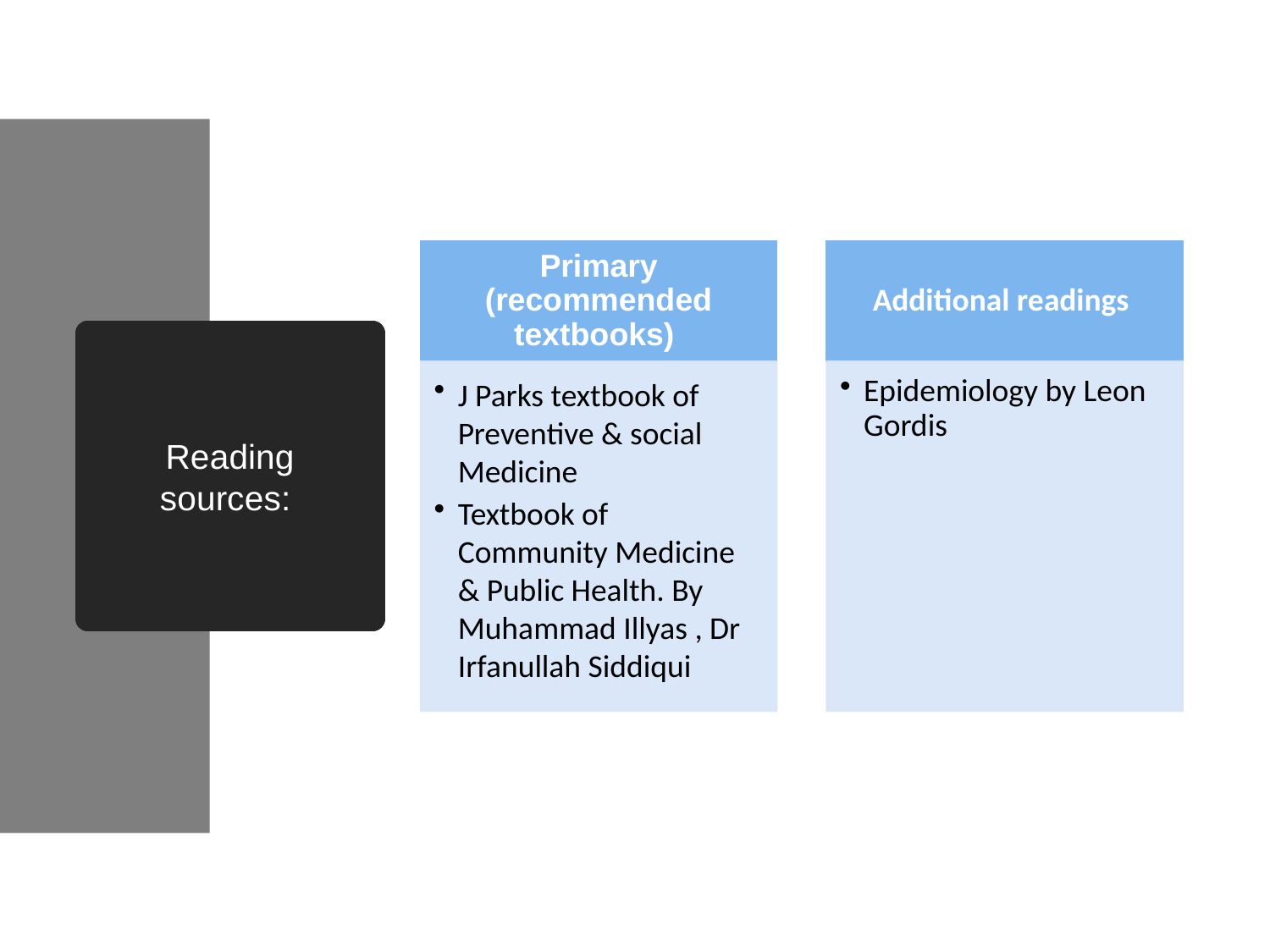

Primary (recommended textbooks)
J Parks textbook of Preventive & social Medicine
Textbook of Community Medicine & Public Health. By Muhammad Illyas , Dr Irfanullah Siddiqui
Additional readings
Epidemiology by Leon Gordis
# Reading sources: